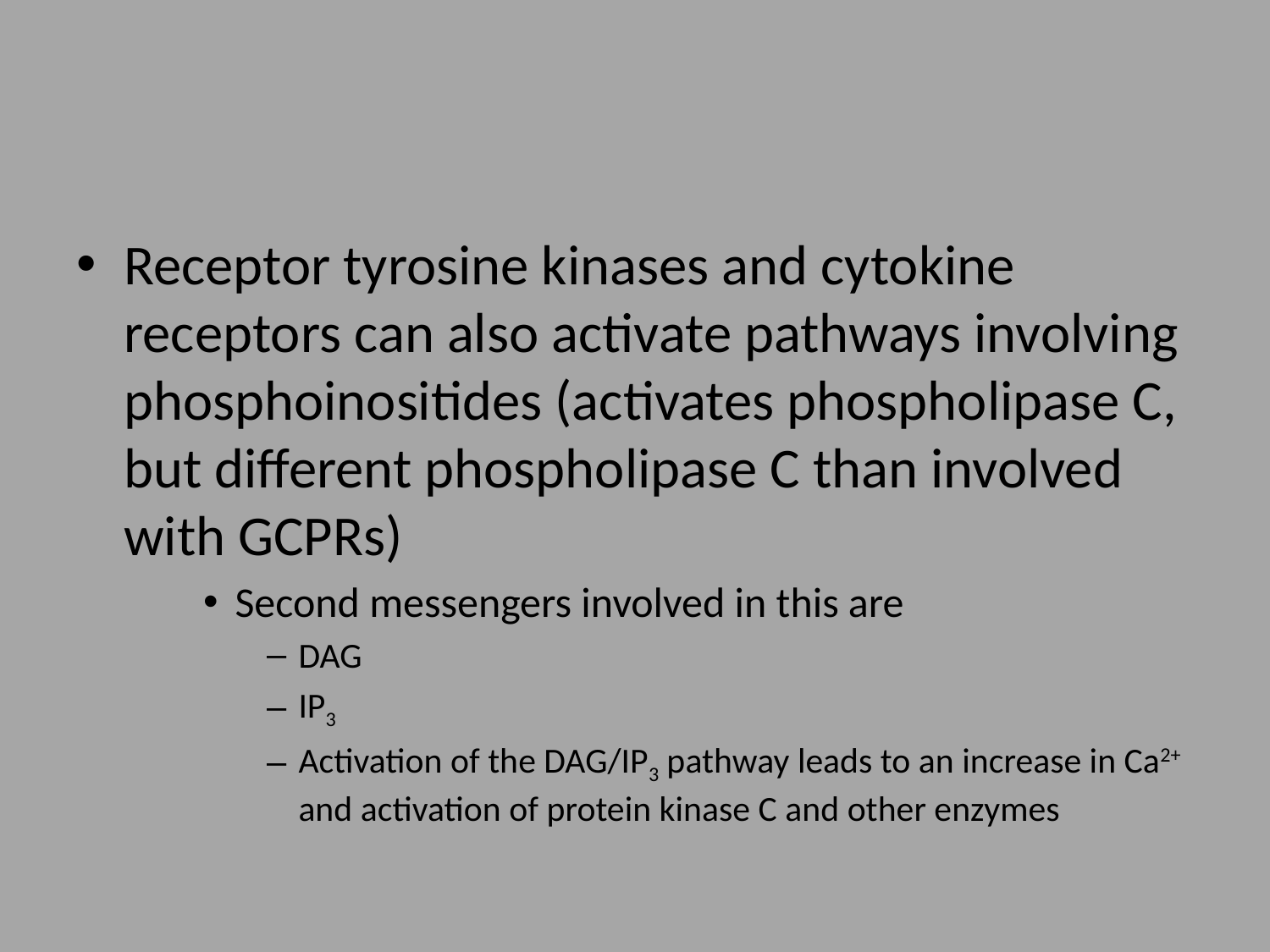

#
Receptor tyrosine kinases and cytokine receptors can also activate pathways involving phosphoinositides (activates phospholipase C, but different phospholipase C than involved with GCPRs)
Second messengers involved in this are
DAG
IP3
Activation of the DAG/IP3 pathway leads to an increase in Ca2+ and activation of protein kinase C and other enzymes